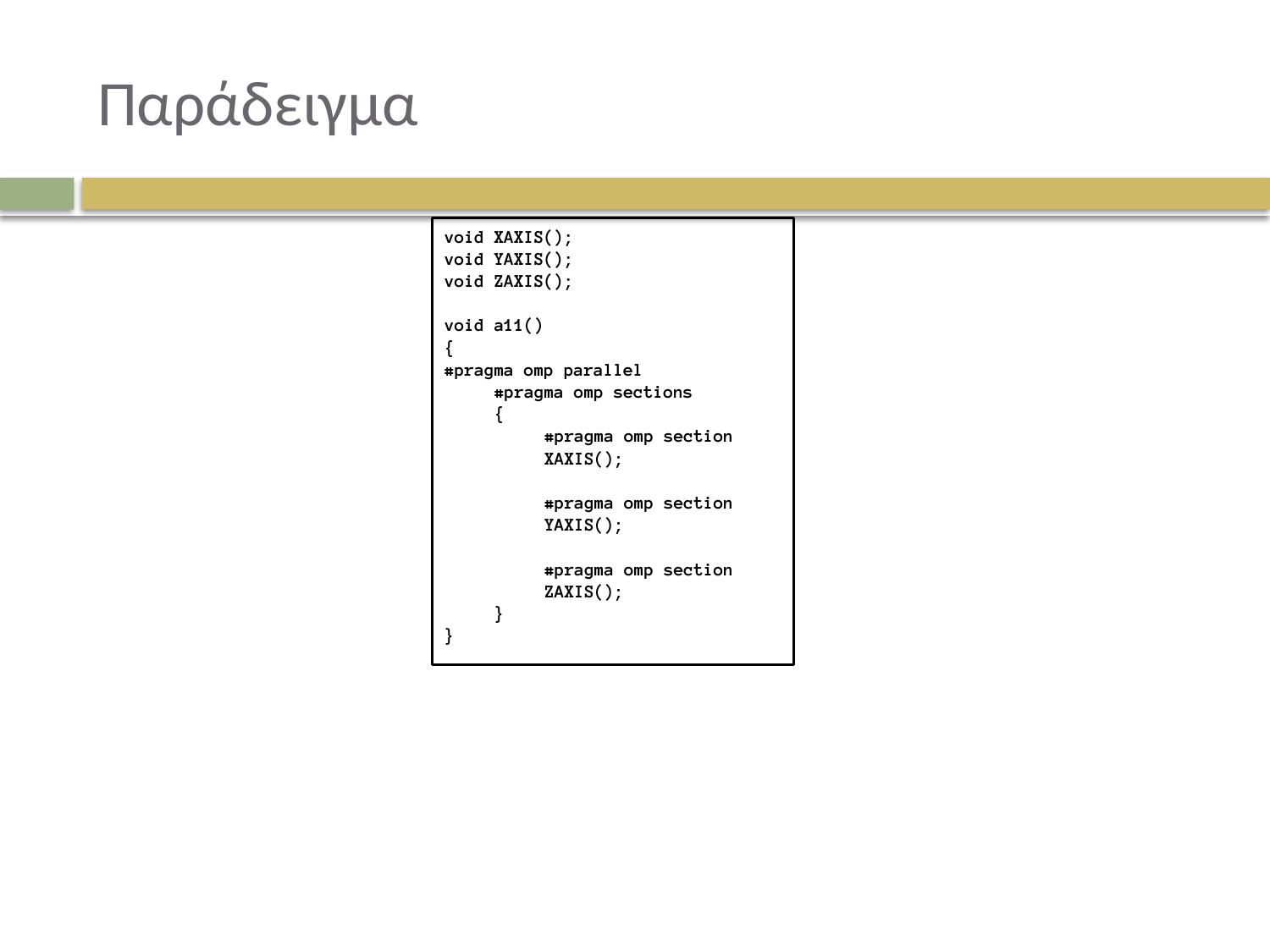

# Παράδειγμα
void XAXIS();
void YAXIS();
void ZAXIS();

void a11()
{
#pragma omp parallel
	#pragma omp sections
	{
		#pragma omp section
		XAXIS();

		#pragma omp section
		YAXIS();

		#pragma omp section
		ZAXIS();
	}
}